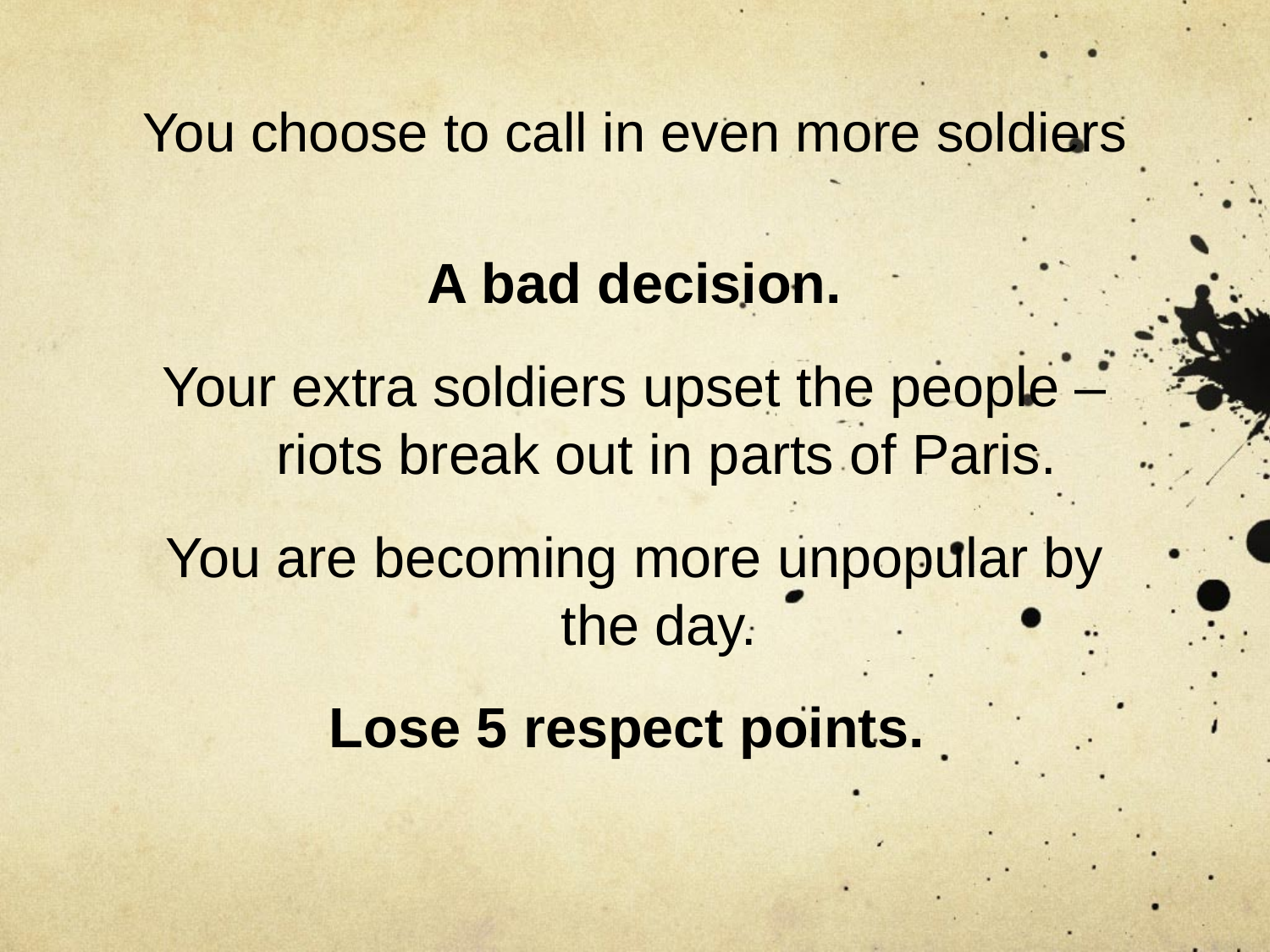

# You choose to call in even more soldiers
A bad decision.
Your extra soldiers upset the people – riots break out in parts of Paris.
You are becoming more unpopular by the day.
Lose 5 respect points.